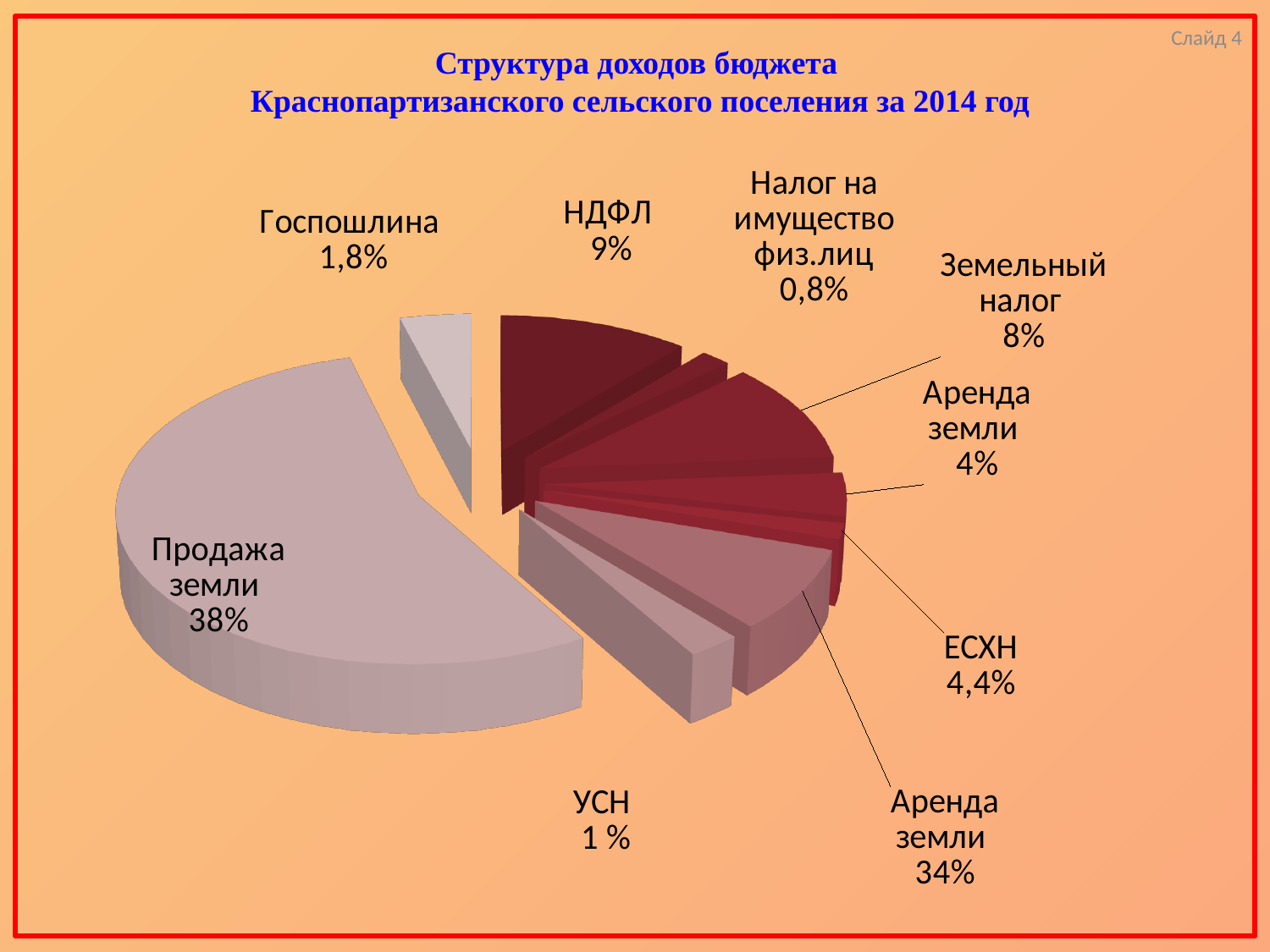

Слайд 4

Структура доходов бюджета
 Краснопартизанского сельского поселения за 2014 год

[unsupported chart]